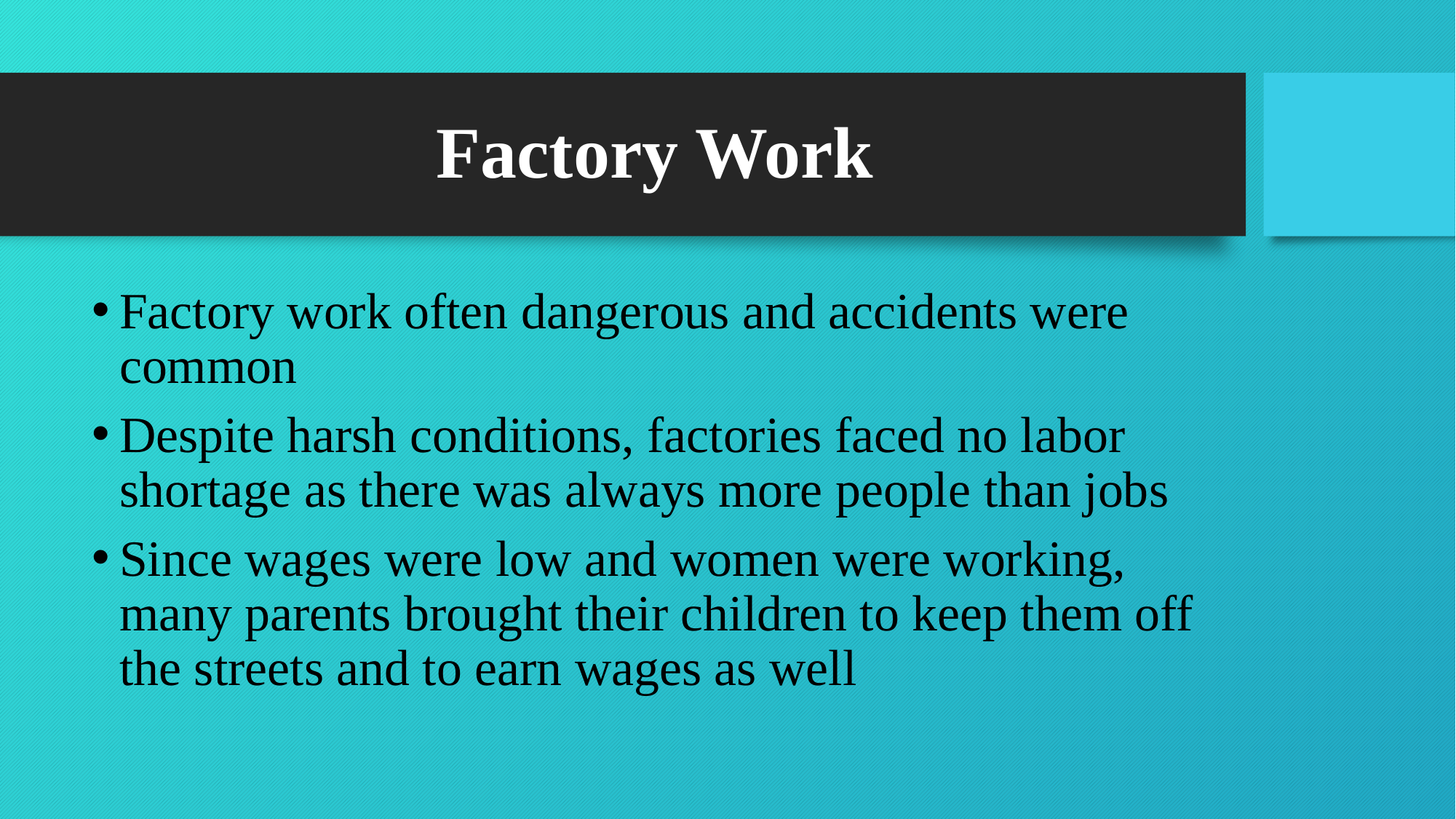

# Factory Work
Factory work often dangerous and accidents were common
Despite harsh conditions, factories faced no labor shortage as there was always more people than jobs
Since wages were low and women were working, many parents brought their children to keep them off the streets and to earn wages as well